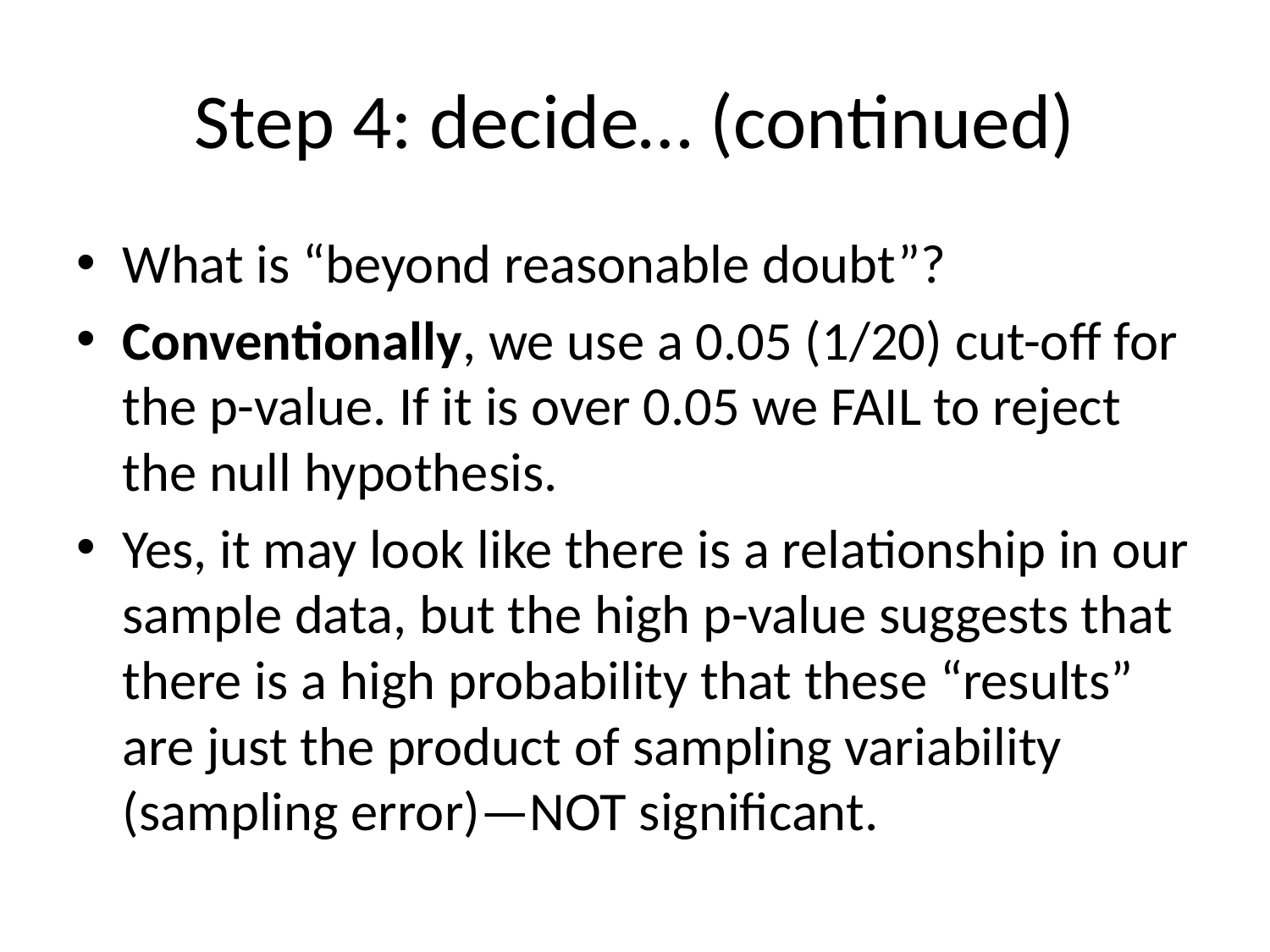

# Step 4: decide… (continued)
What is “beyond reasonable doubt”?
Conventionally, we use a 0.05 (1/20) cut-off for the p-value. If it is over 0.05 we FAIL to reject the null hypothesis.
Yes, it may look like there is a relationship in our sample data, but the high p-value suggests that there is a high probability that these “results” are just the product of sampling variability (sampling error)—NOT significant.